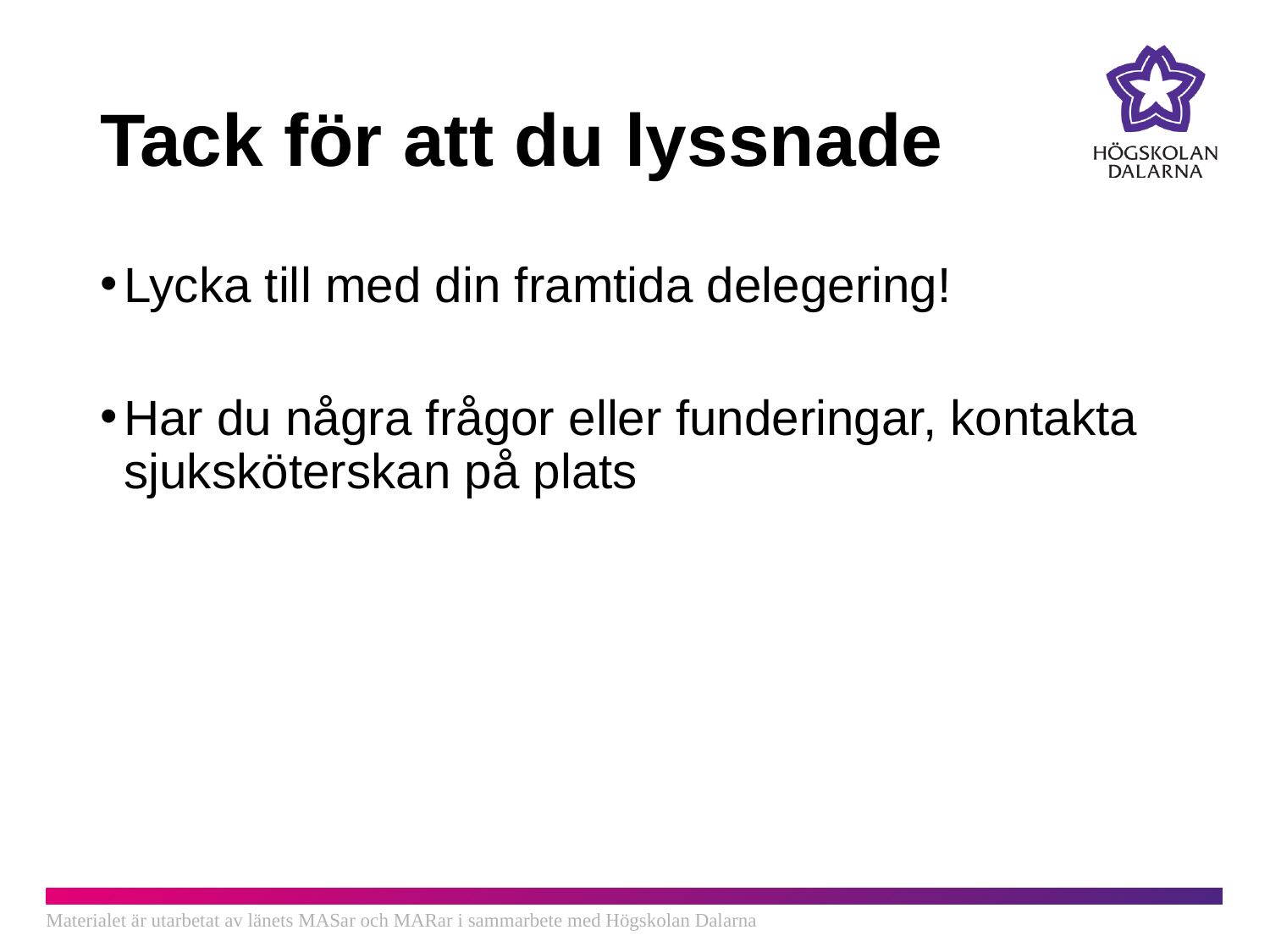

# Tack för att du lyssnade
Lycka till med din framtida delegering!

Har du några frågor eller funderingar, kontakta sjuksköterskan på plats
Materialet är utarbetat av länets MASar och MARar i sammarbete med Högskolan Dalarna